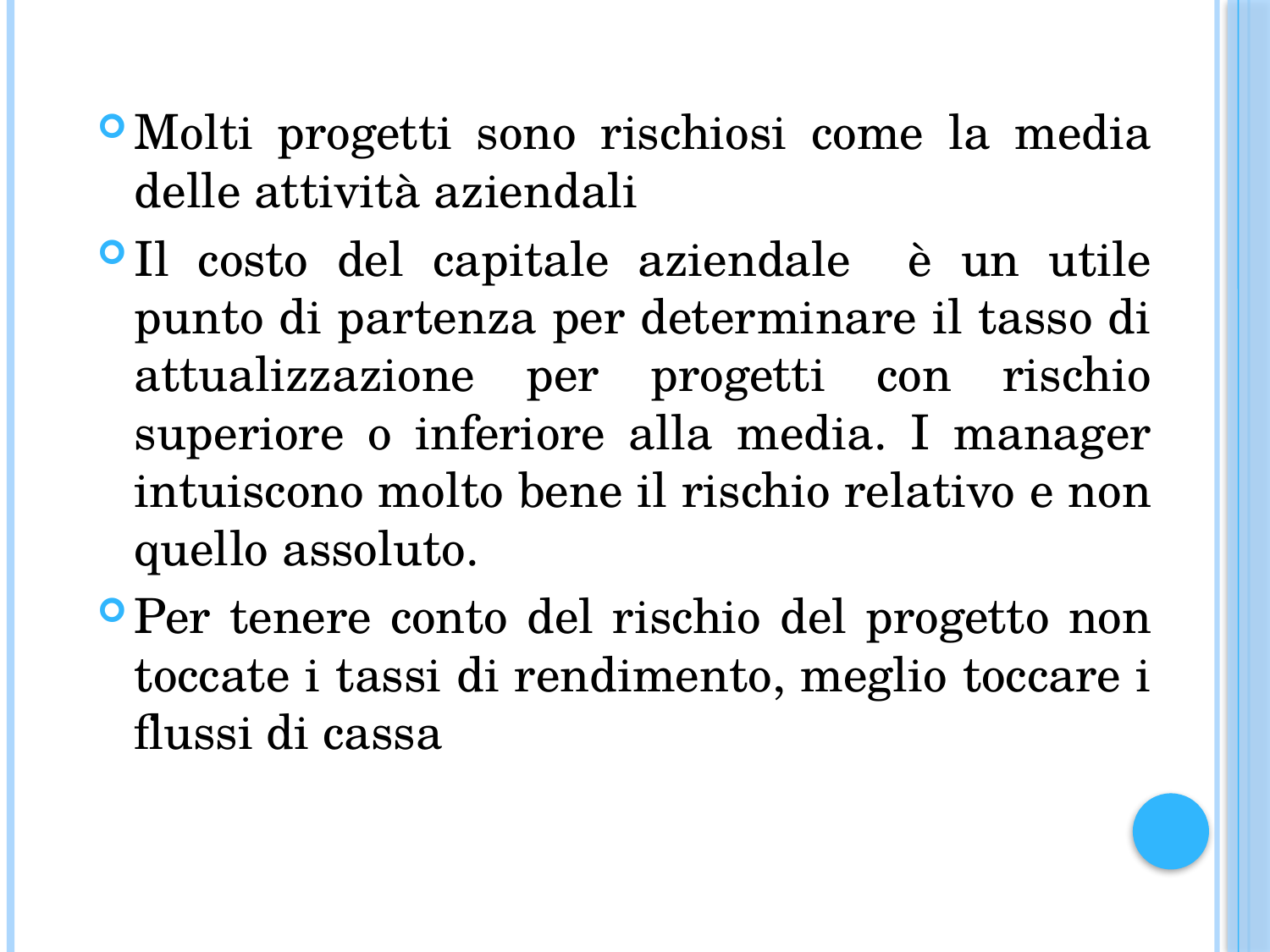

Molti progetti sono rischiosi come la media delle attività aziendali
Il costo del capitale aziendale  è un utile punto di partenza per determinare il tasso di attualizzazione per progetti con rischio superiore o inferiore alla media. I manager intuiscono molto bene il rischio relativo e non quello assoluto.
Per tenere conto del rischio del progetto non toccate i tassi di rendimento, meglio toccare i flussi di cassa